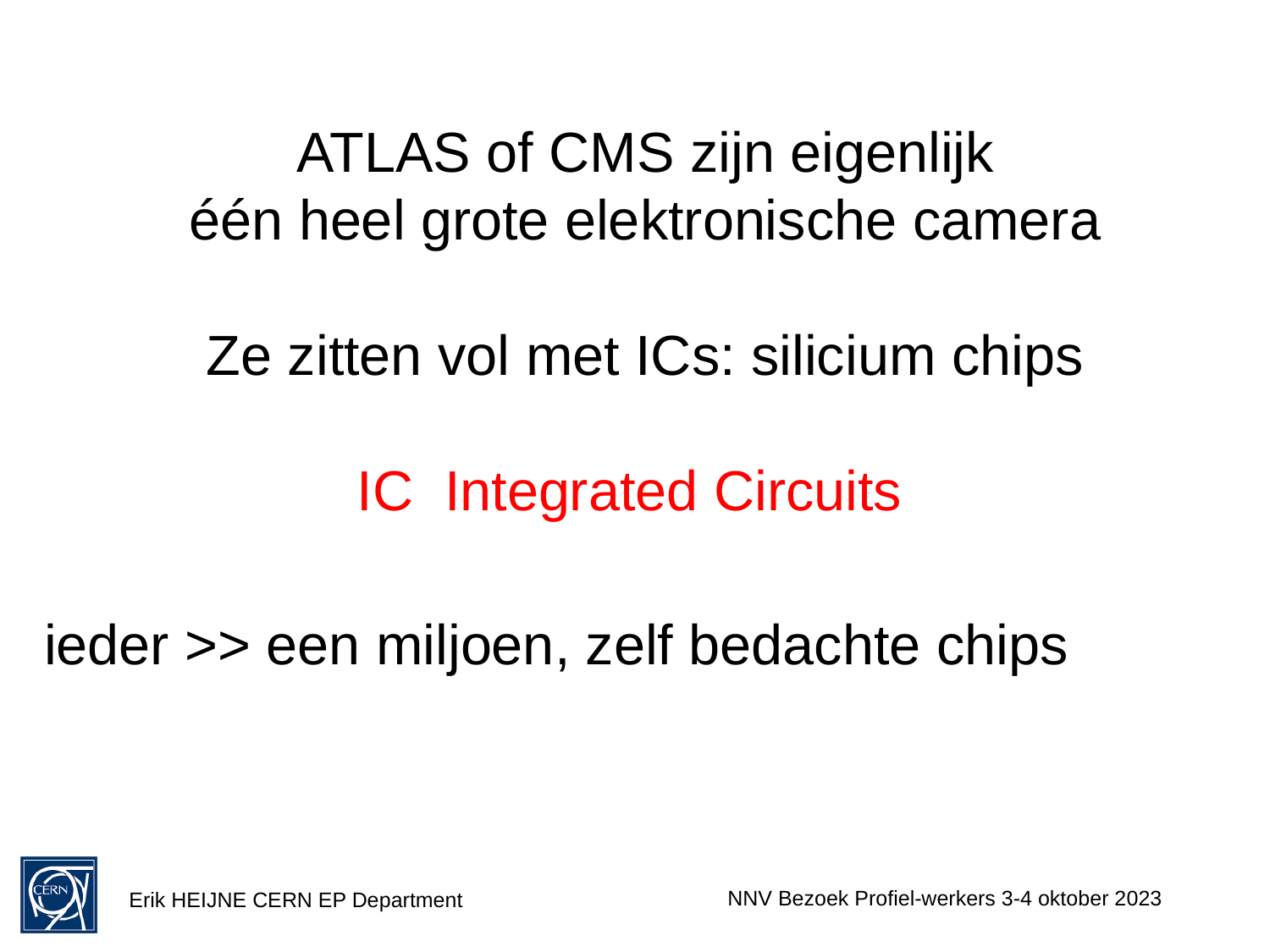

# ATLAS of CMS zijn eigenlijk één heel grote elektronische camera Ze zitten vol met ICs: silicium chips IC  Integrated Circuits

  ieder >> een miljoen, zelf bedachte chips